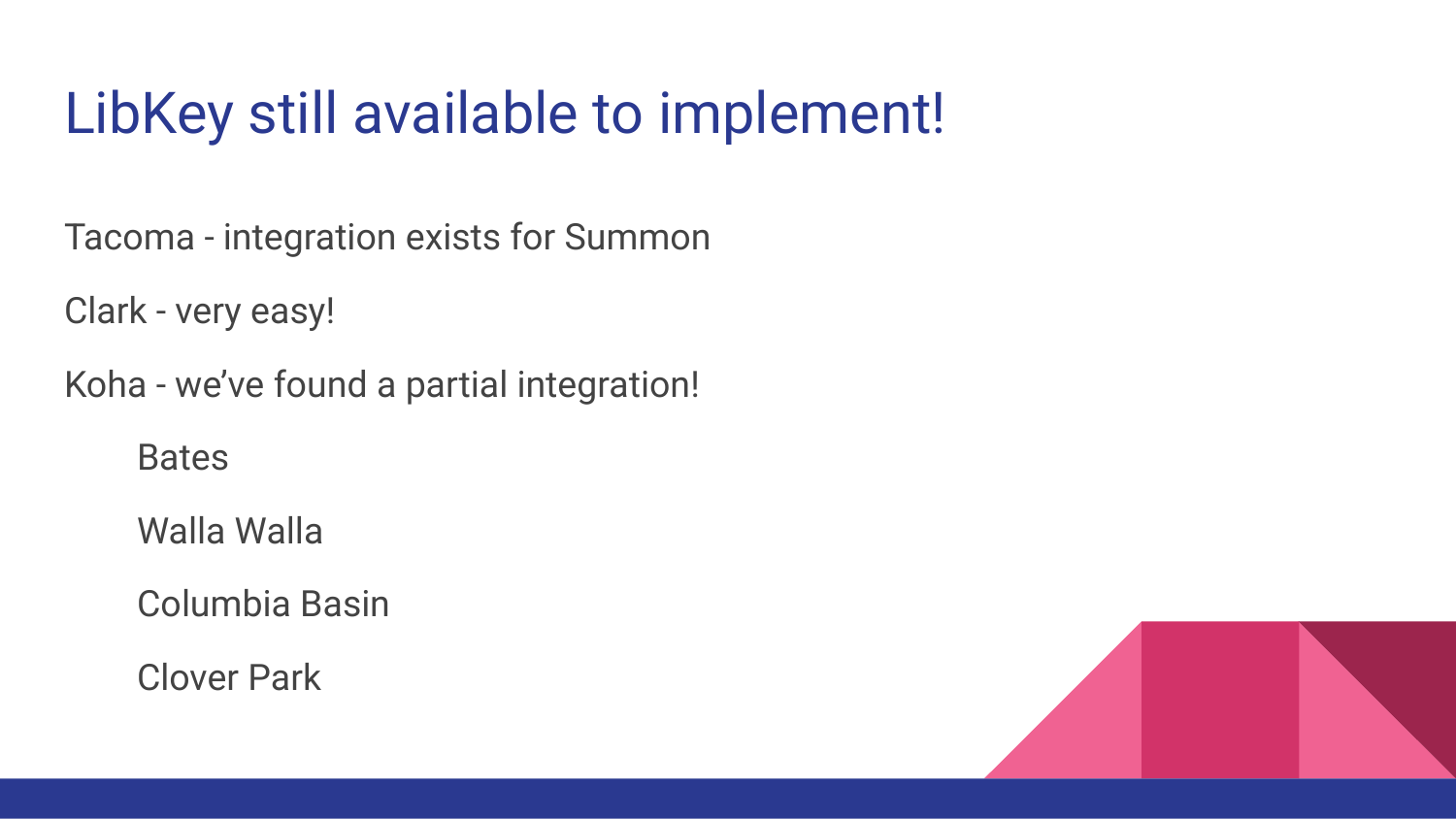

# LibKey still available to implement!
Tacoma - integration exists for Summon
Clark - very easy!
Koha - we’ve found a partial integration!
Bates
Walla Walla
Columbia Basin
Clover Park